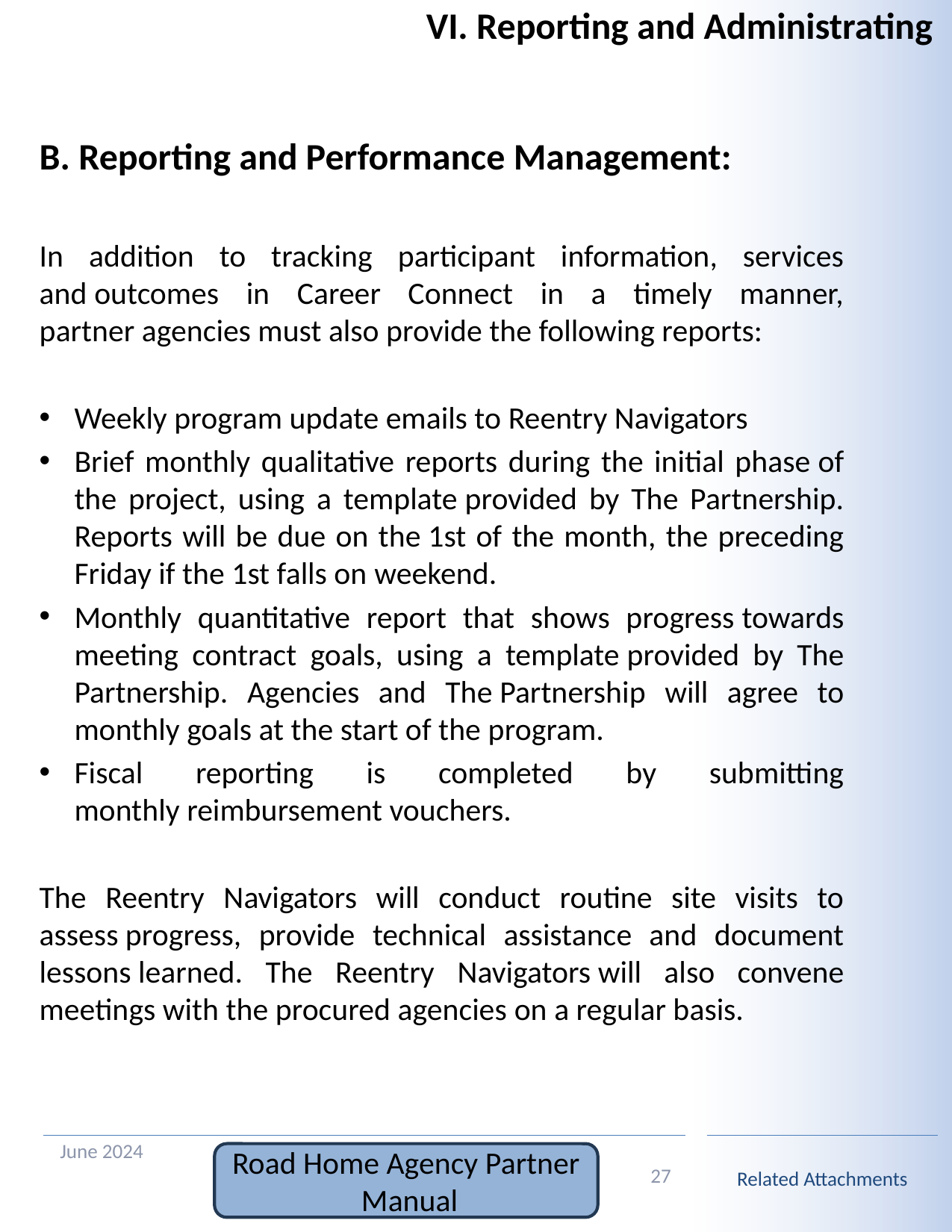

# VI. Reporting and Administrating
B. Reporting and Performance Management:

In addition to tracking participant information, services and outcomes in Career Connect in a timely manner, partner agencies must also provide the following reports:

Weekly program update emails to Reentry Navigators
Brief monthly qualitative reports during the initial phase of the project, using a template provided by The Partnership. Reports will be due on the 1st of the month, the preceding Friday if the 1st falls on weekend.
Monthly quantitative report that shows progress towards meeting contract goals, using a template provided by The Partnership. Agencies and The Partnership will agree to monthly goals at the start of the program.
Fiscal reporting is completed by submitting monthly reimbursement vouchers.

The Reentry Navigators will conduct routine site visits to assess progress, provide technical assistance and document lessons learned. The Reentry Navigators will also convene meetings with the procured agencies on a regular basis.

June 2024
27
Road Home Agency Partner  Manual